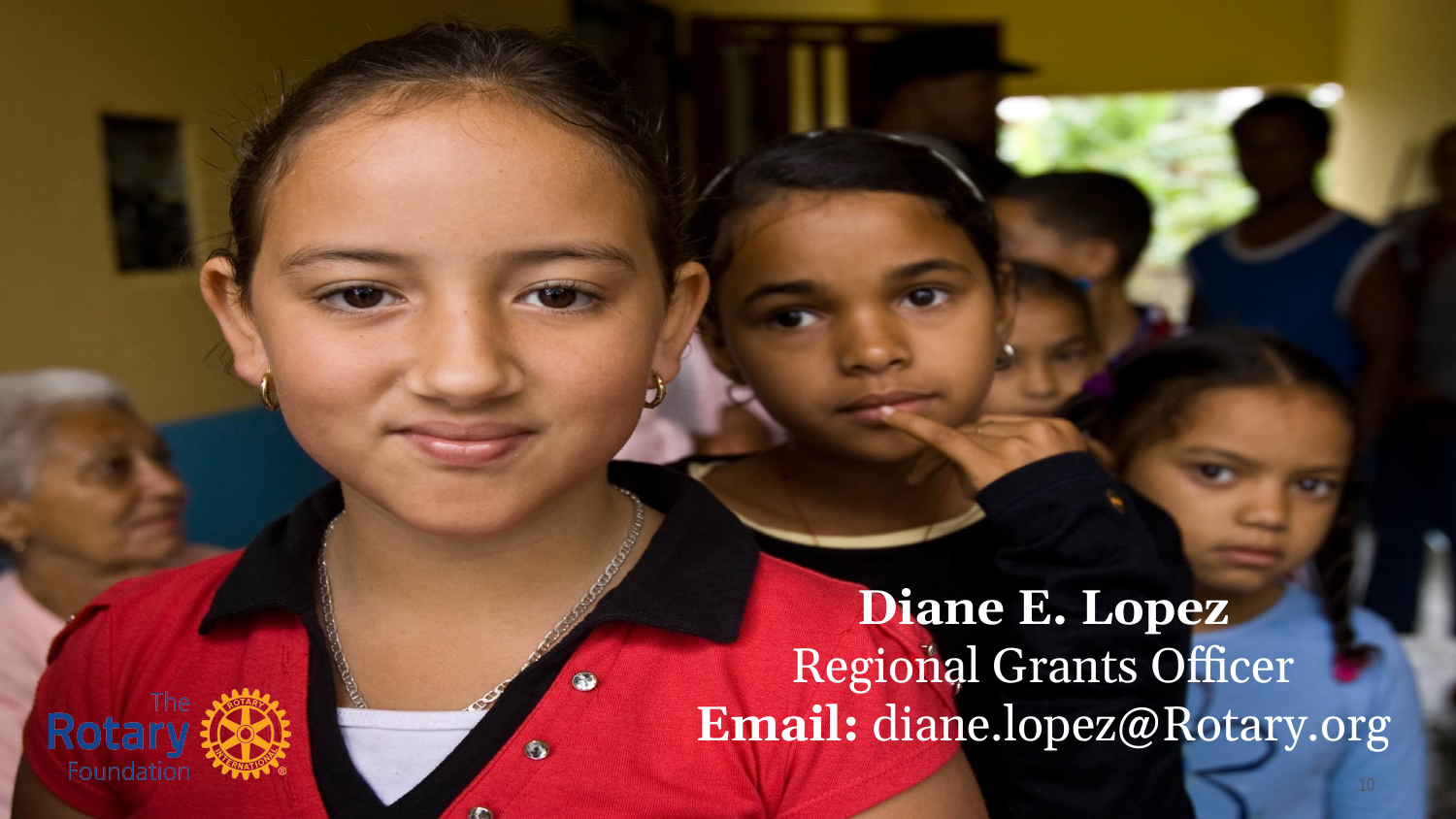

Diane E. Lopez
Regional Grants Officer
Email: diane.lopez@Rotary.org